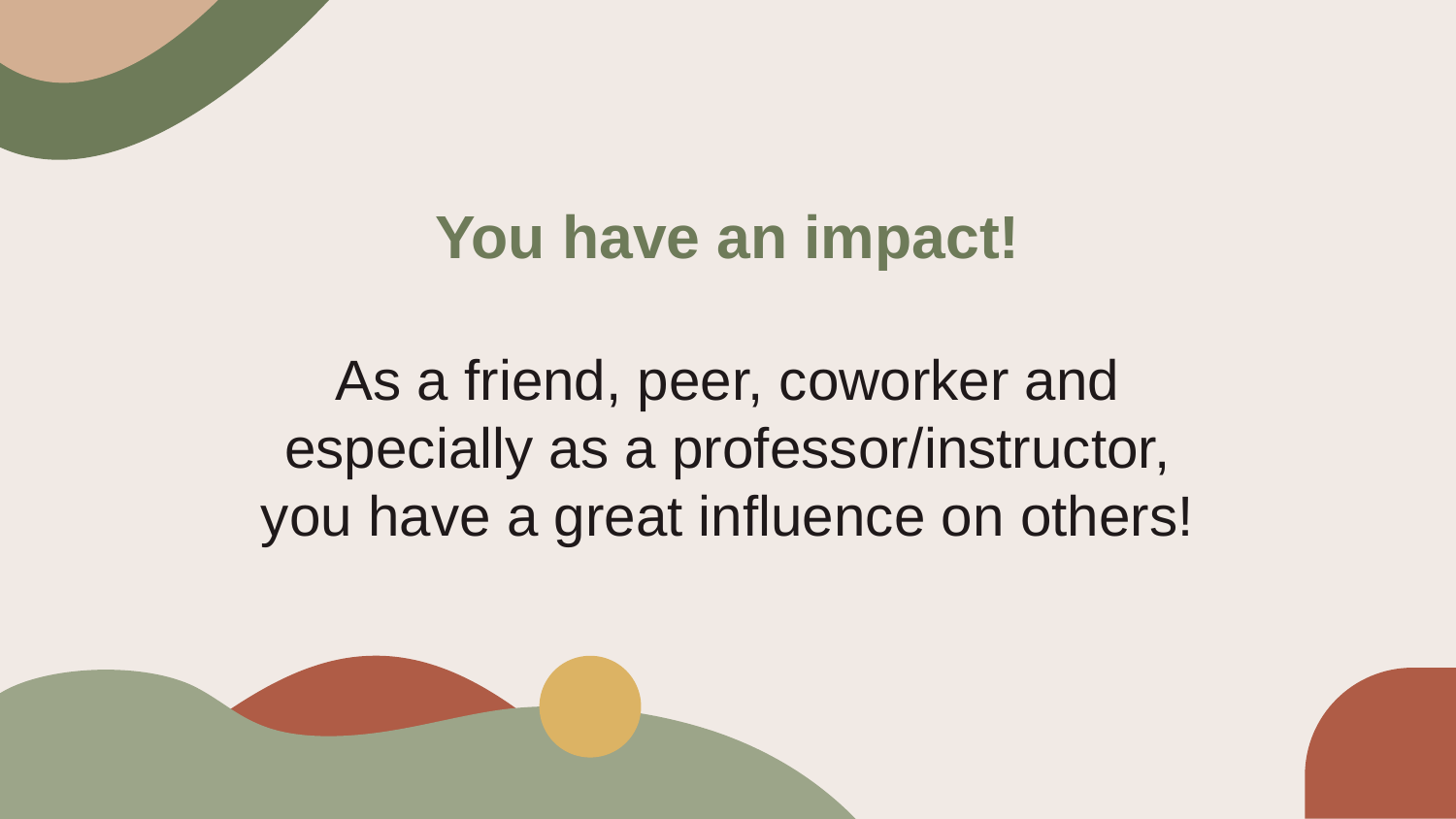

# You have an impact!

As a friend, peer, coworker and especially as a professor/instructor, you have a great influence on others!